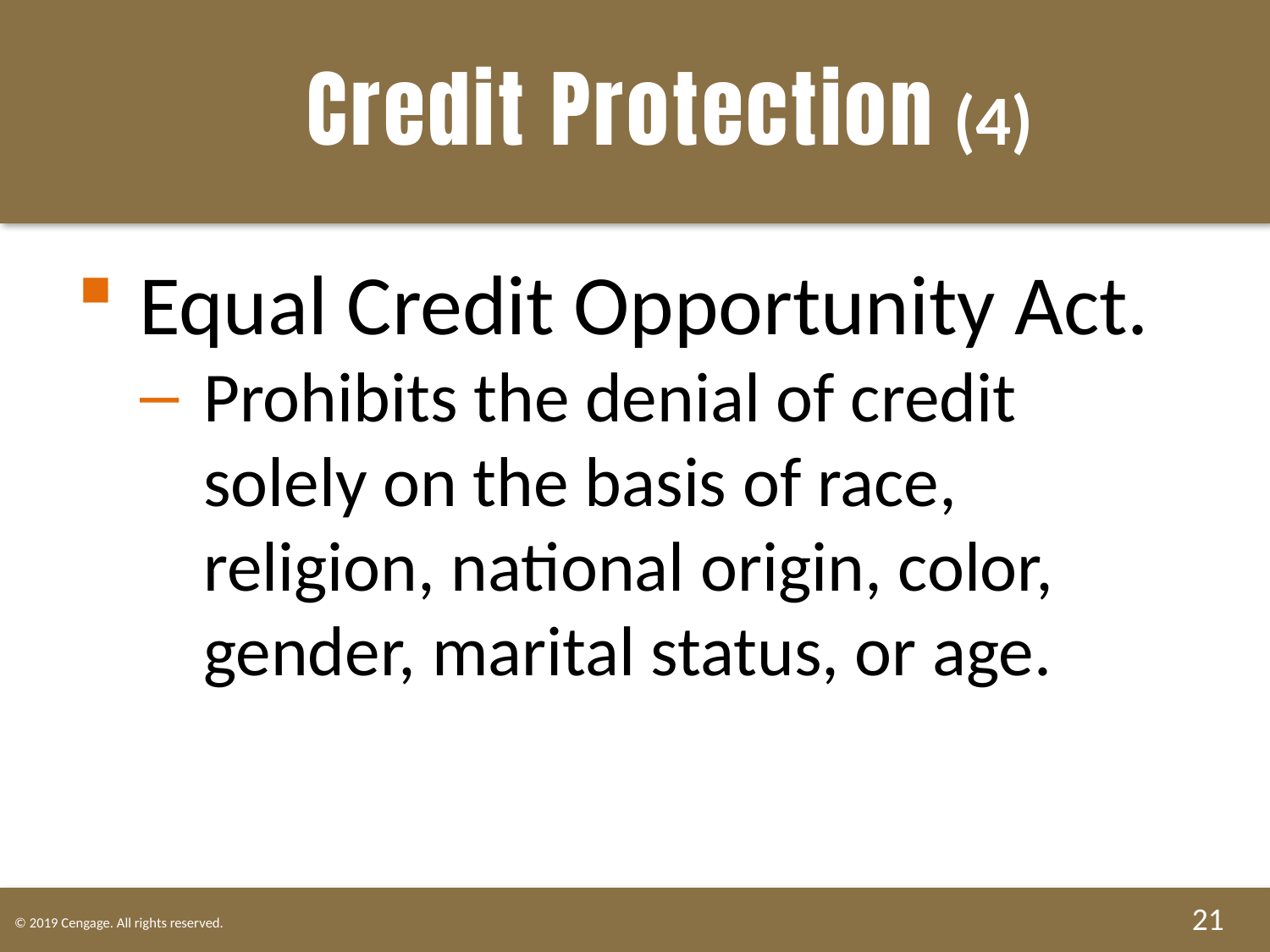

# Credit Protection (4)
Equal Credit Opportunity Act.
Prohibits the denial of credit solely on the basis of race, religion, national origin, color, gender, marital status, or age.
21